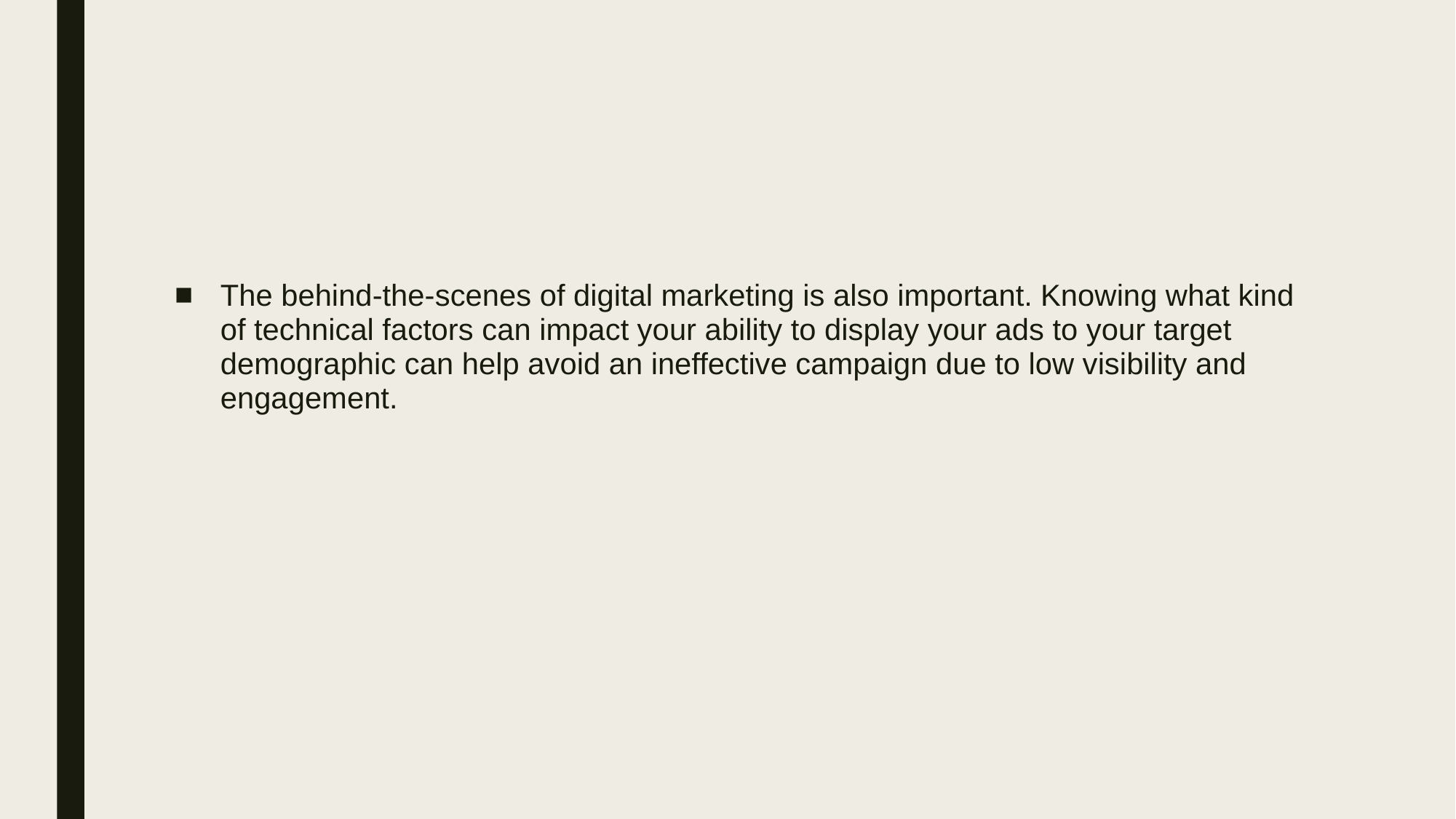

#
The behind-the-scenes of digital marketing is also important. Knowing what kind of technical factors can impact your ability to display your ads to your target demographic can help avoid an ineffective campaign due to low visibility and engagement.